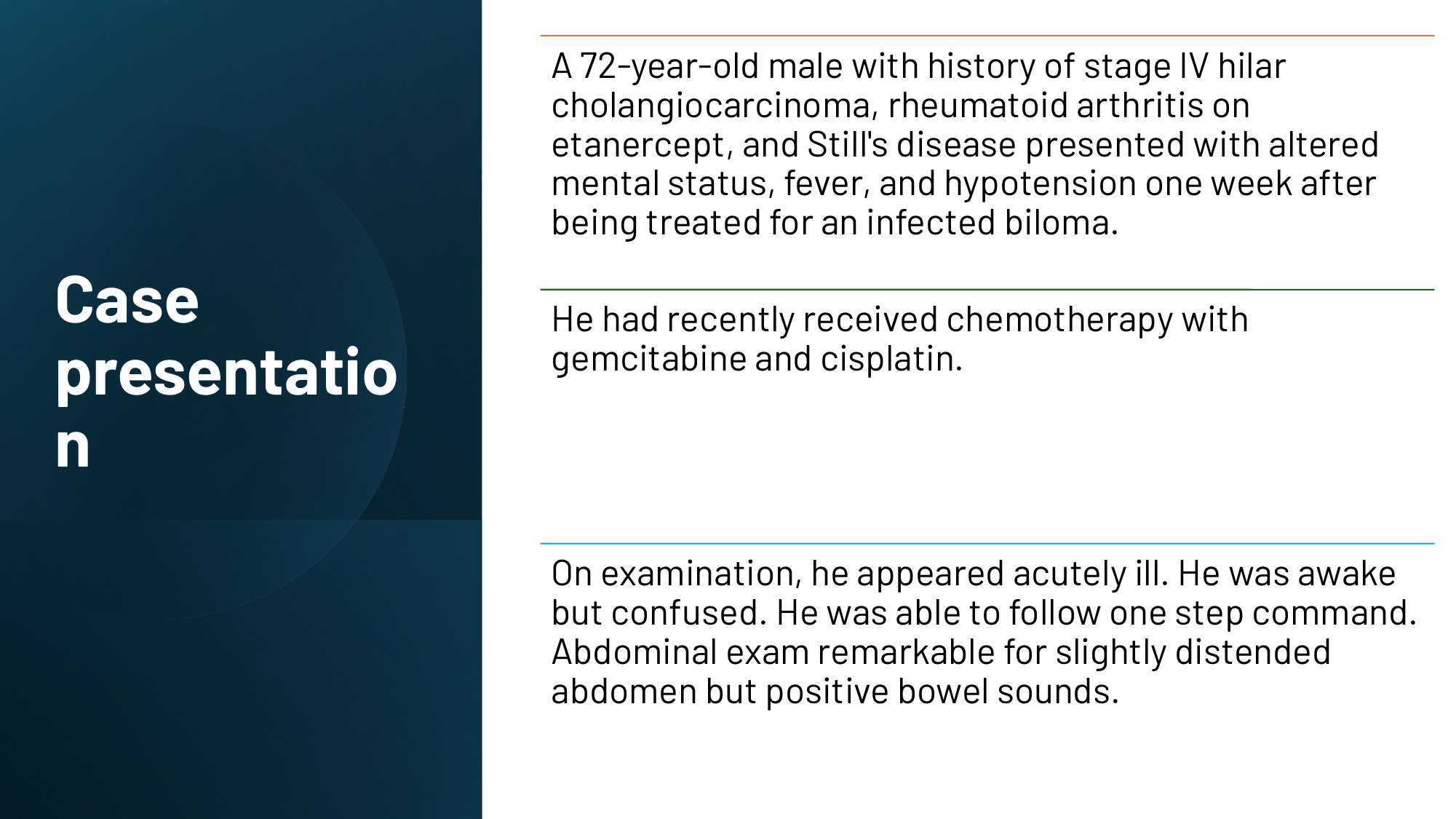

A 72-year-old male with history of stage IV hilar cholangiocarcinoma, rheumatoid arthritis on etanercept, and Still's disease presented with altered mental status, fever, and hypotension one week after being treated for an infected biloma.
He had recently received chemotherapy with gemcitabine and cisplatin.
On examination, he appeared acutely ill. He was awake but confused. He was able to follow one step command. Abdominal exam remarkable for slightly distended abdomen but positive bowel sounds.

# Case presentation